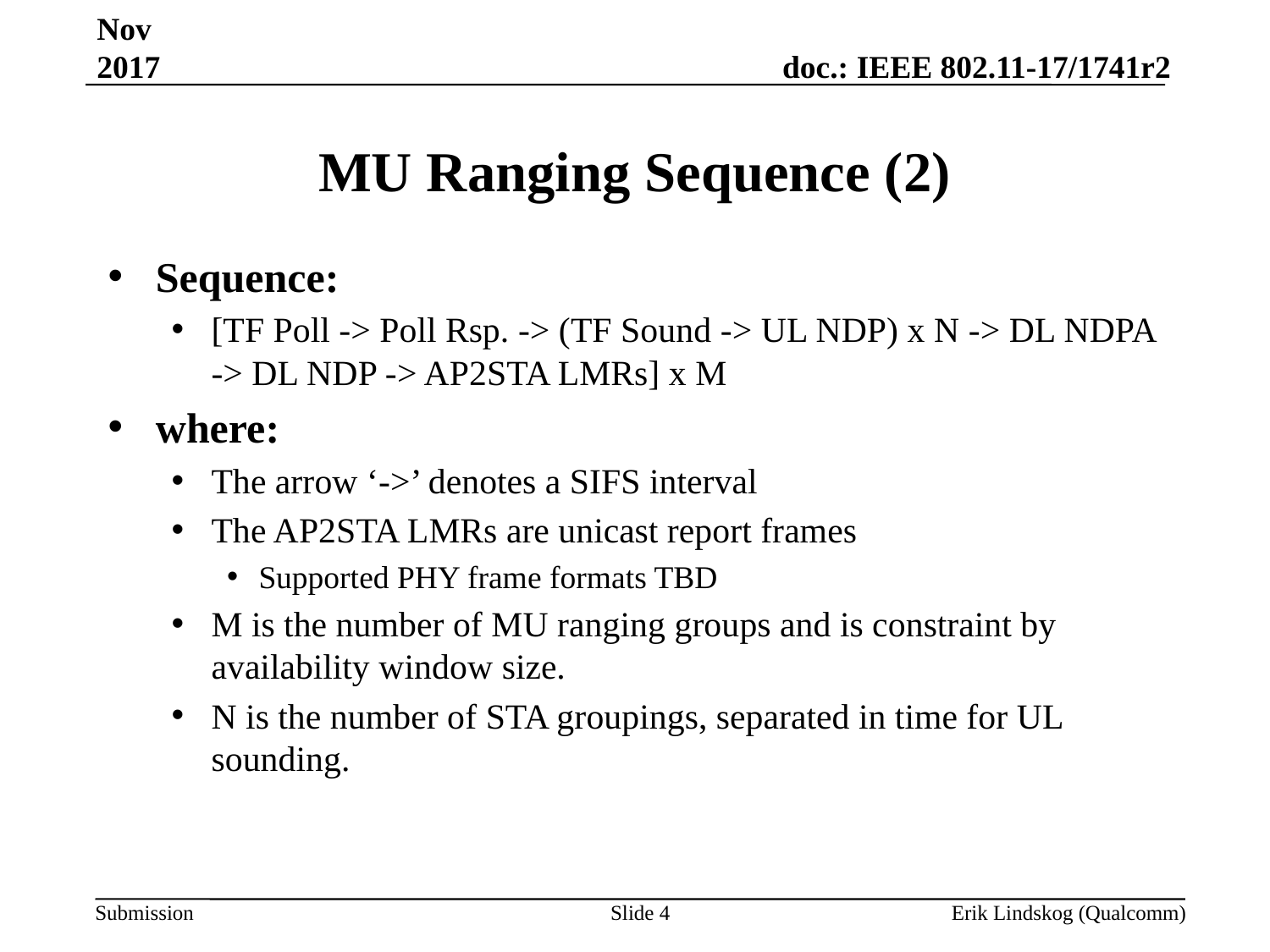

Nov 2017
# MU Ranging Sequence (2)
Sequence:
[TF Poll -> Poll Rsp. -> (TF Sound -> UL NDP) x N -> DL NDPA -> DL NDP -> AP2STA LMRs] x M
where:
The arrow ‘->’ denotes a SIFS interval
The AP2STA LMRs are unicast report frames
Supported PHY frame formats TBD
M is the number of MU ranging groups and is constraint by availability window size.
N is the number of STA groupings, separated in time for UL sounding.

Slide 4
Erik Lindskog (Qualcomm)